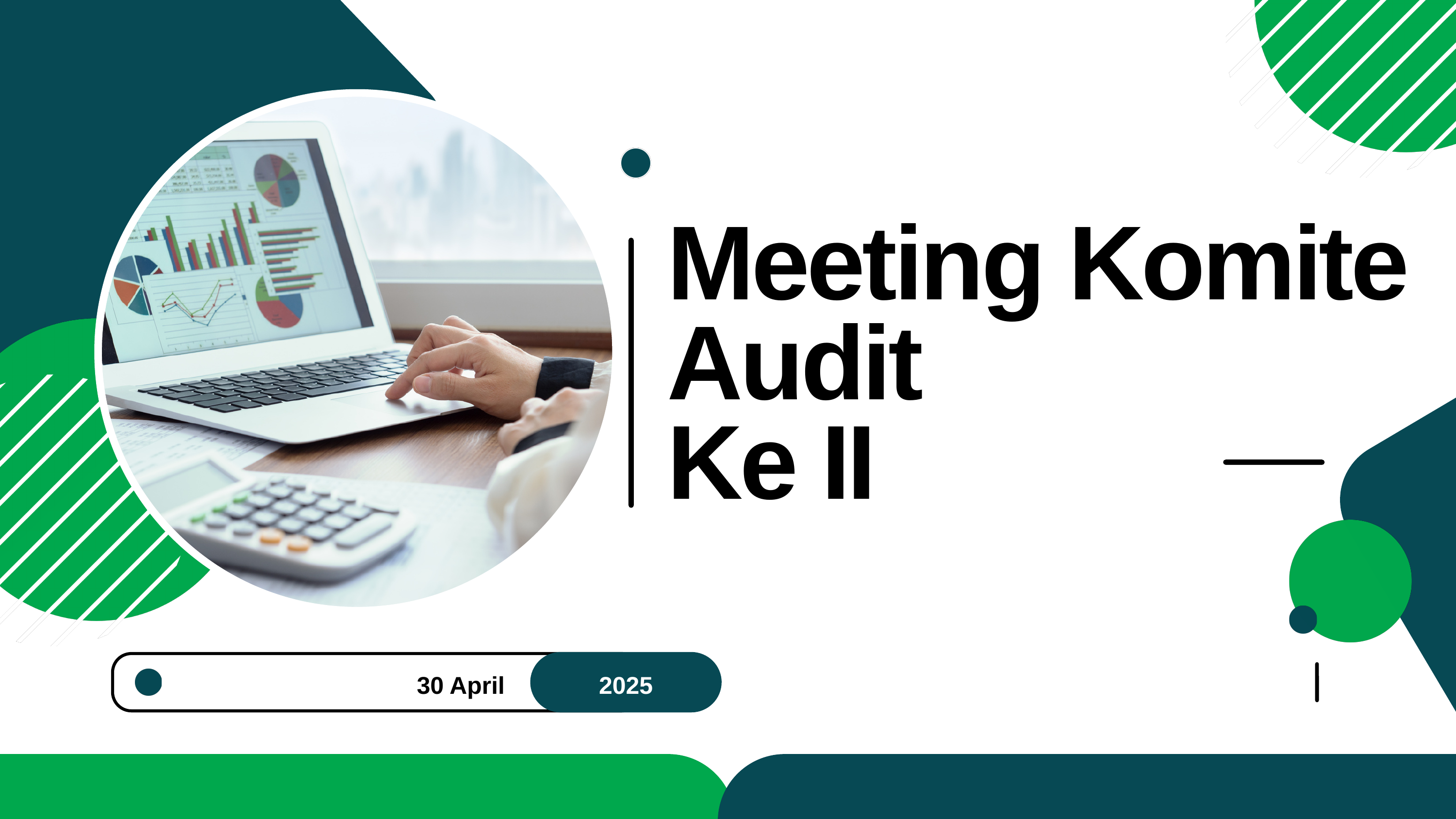

Meeting Komite Audit
Ke II

30 April
2025